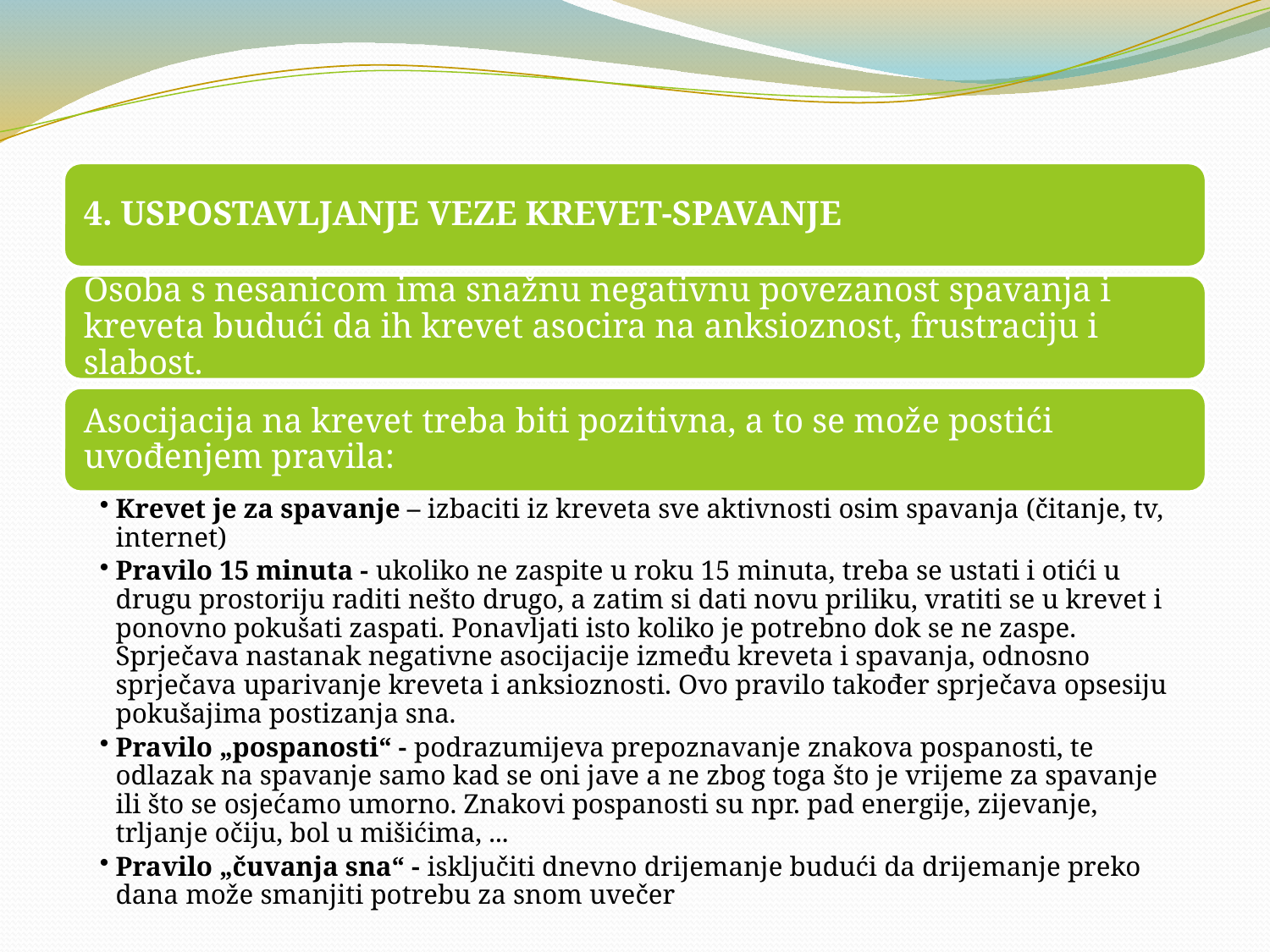

4. USPOSTAVLJANJE VEZE KREVET-SPAVANJE
Osoba s nesanicom ima snažnu negativnu povezanost spavanja i kreveta budući da ih krevet asocira na anksioznost, frustraciju i slabost.
Asocijacija na krevet treba biti pozitivna, a to se može postići uvođenjem pravila:
Krevet je za spavanje – izbaciti iz kreveta sve aktivnosti osim spavanja (čitanje, tv, internet)
Pravilo 15 minuta - ukoliko ne zaspite u roku 15 minuta, treba se ustati i otići u drugu prostoriju raditi nešto drugo, a zatim si dati novu priliku, vratiti se u krevet i ponovno pokušati zaspati. Ponavljati isto koliko je potrebno dok se ne zaspe. Sprječava nastanak negativne asocijacije između kreveta i spavanja, odnosno sprječava uparivanje kreveta i anksioznosti. Ovo pravilo također sprječava opsesiju pokušajima postizanja sna.
Pravilo „pospanosti“ - podrazumijeva prepoznavanje znakova pospanosti, te odlazak na spavanje samo kad se oni jave a ne zbog toga što je vrijeme za spavanje ili što se osjećamo umorno. Znakovi pospanosti su npr. pad energije, zijevanje, trljanje očiju, bol u mišićima, ...
Pravilo „čuvanja sna“ - isključiti dnevno drijemanje budući da drijemanje preko dana može smanjiti potrebu za snom uvečer